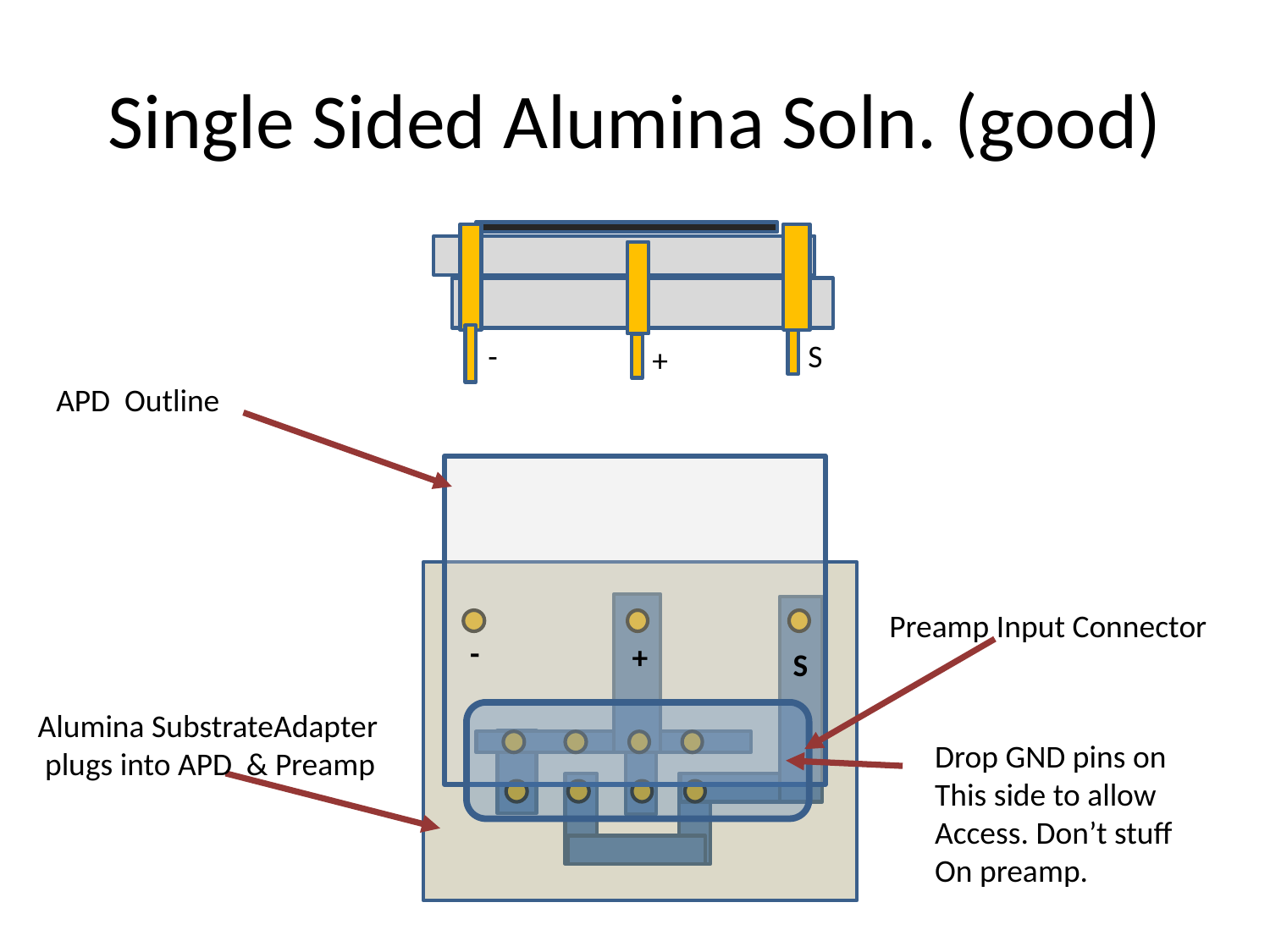

# Single Sided Alumina Soln. (good)

-
S
+
APD  Outline

Preamp Input Connector

-
+
S
Alumina SubstrateAdapter
 plugs into APD  & Preamp

Drop GND pins on
This side to allow
Access. Don’t stuff
On preamp.